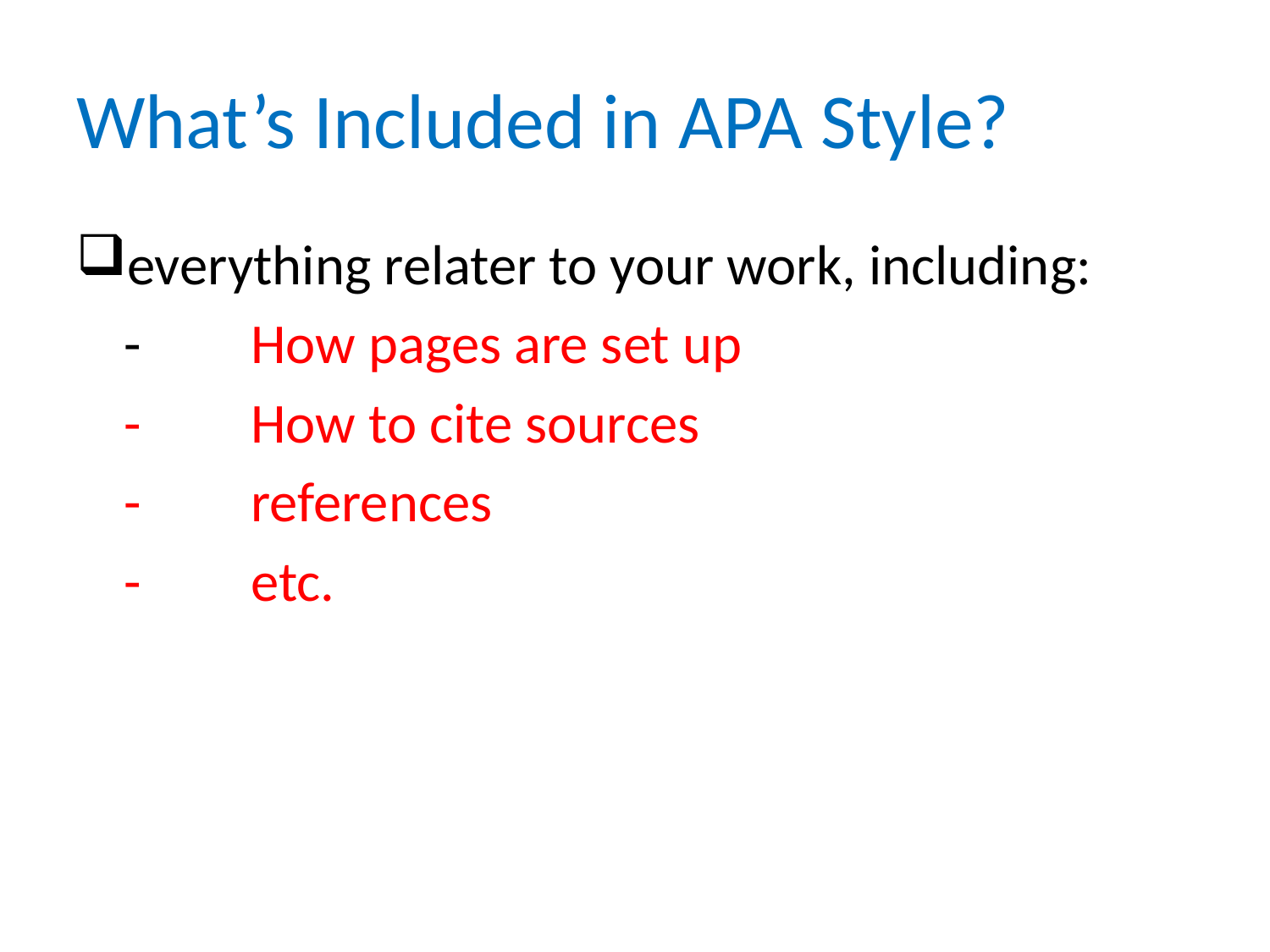

# What’s Included in APA Style?
everything relater to your work, including:
	-	How pages are set up
	-	How to cite sources
	-	references
	-	etc.